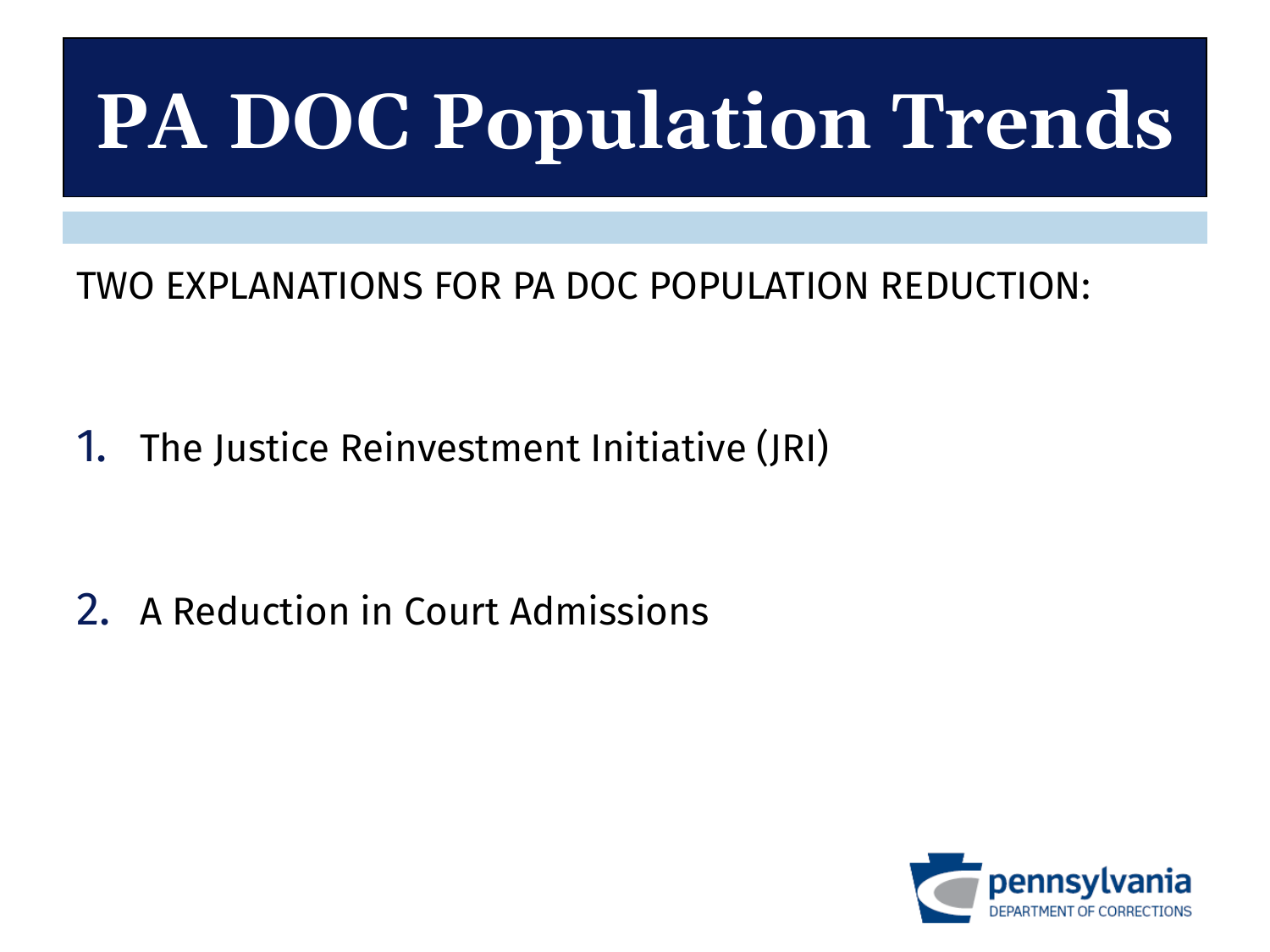

# PA DOC Population Trends
TWO EXPLANATIONS FOR PA DOC POPULATION REDUCTION:

The Justice Reinvestment Initiative (JRI)

A Reduction in Court Admissions